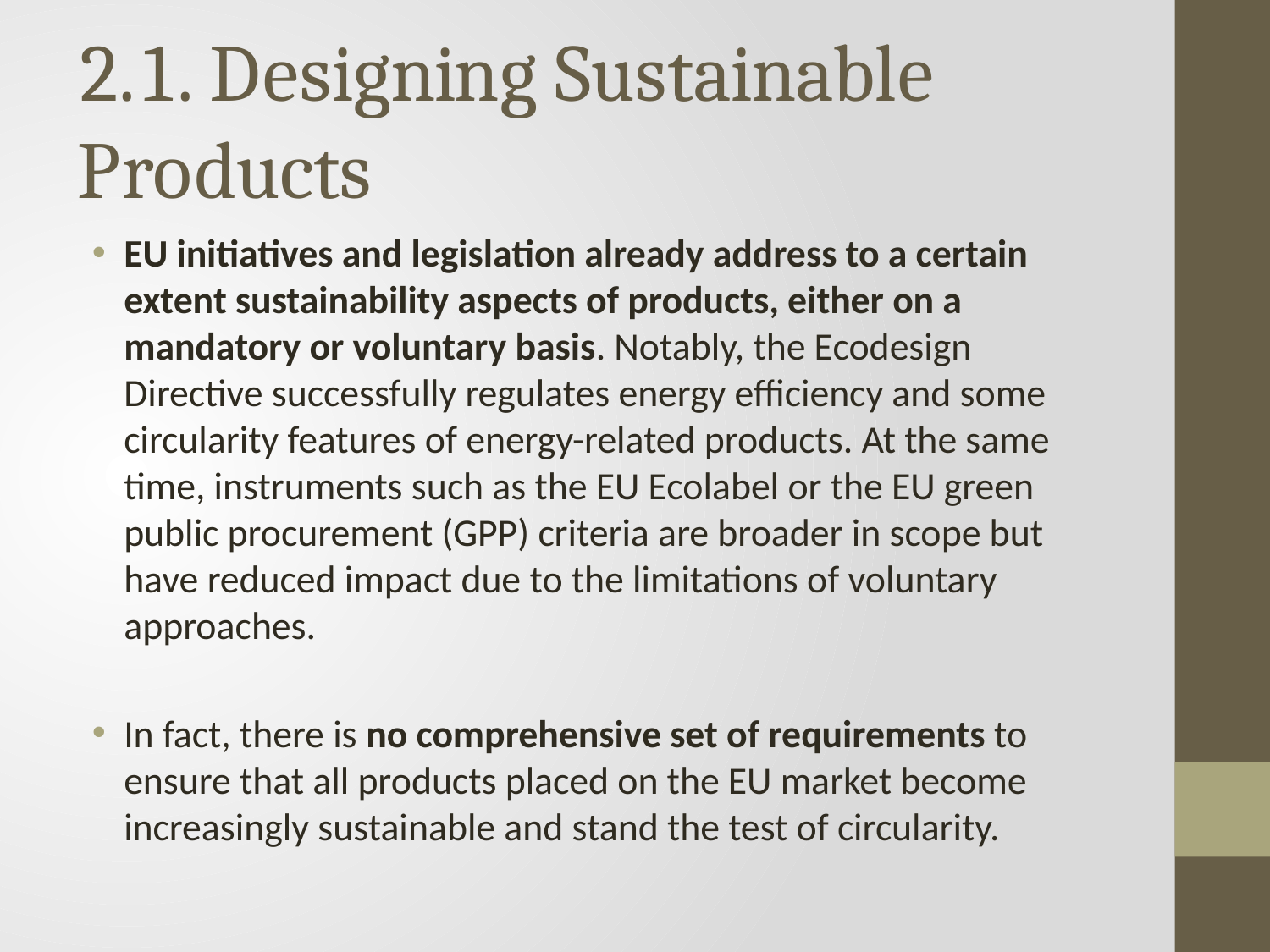

# 2.1. Designing Sustainable Products
EU initiatives and legislation already address to a certain extent sustainability aspects of products, either on a mandatory or voluntary basis. Notably, the Ecodesign Directive successfully regulates energy efficiency and some circularity features of energy-related products. At the same time, instruments such as the EU Ecolabel or the EU green public procurement (GPP) criteria are broader in scope but have reduced impact due to the limitations of voluntary approaches.

In fact, there is no comprehensive set of requirements to ensure that all products placed on the EU market become increasingly sustainable and stand the test of circularity.